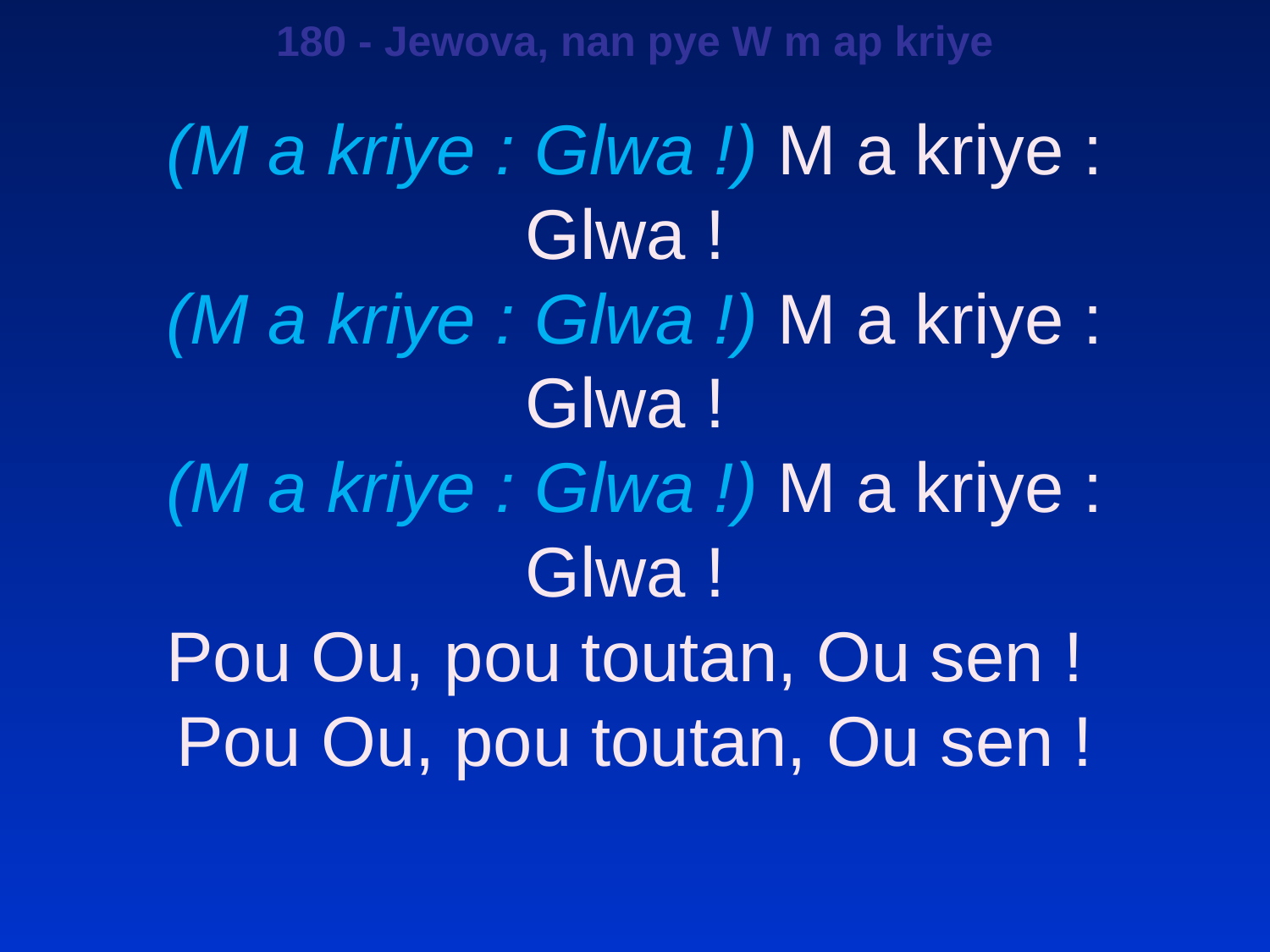

180 - Jewova, nan pye W m ap kriye
(M a kriye : Glwa !) M a kriye : Glwa !
(M a kriye : Glwa !) M a kriye : Glwa !
(M a kriye : Glwa !) M a kriye : Glwa !
Pou Ou, pou toutan, Ou sen !
Pou Ou, pou toutan, Ou sen !